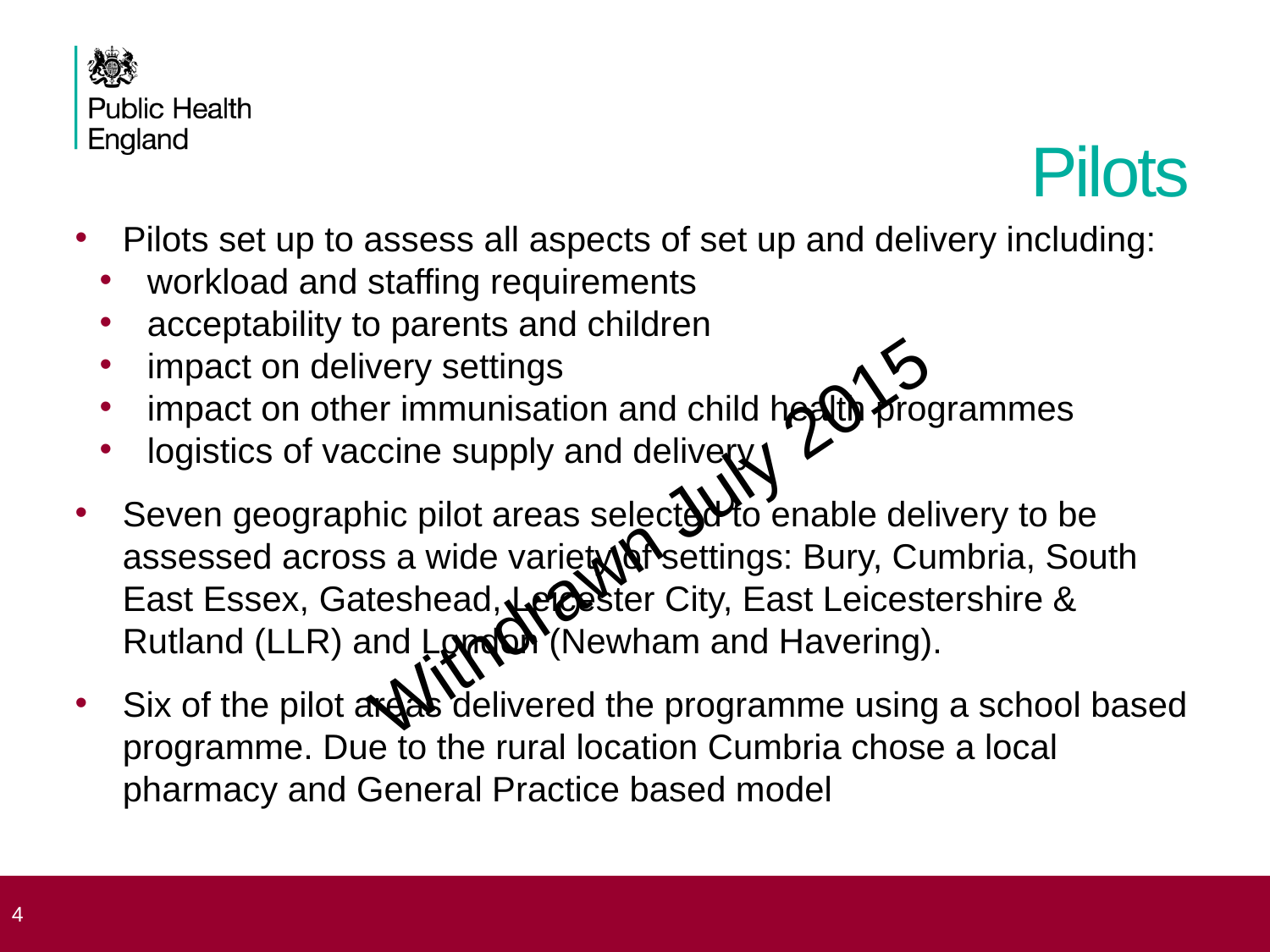

# Pilots
Pilots set up to assess all aspects of set up and delivery including:
workload and staffing requirements
acceptability to parents and children
impact on delivery settings
impact on other immunisation and child health programmes
logistics of vaccine supply and delivery
Seven geographic pilot areas selected to enable delivery to be assessed across a wide variety of settings: Bury, Cumbria, South East Essex, Gateshead, Leicester City, East Leicestershire & Rutland (LLR) and London (Newham and Havering).
Six of the pilot areas delivered the programme using a school based programme. Due to the rural location Cumbria chose a local pharmacy and General Practice based model

  4